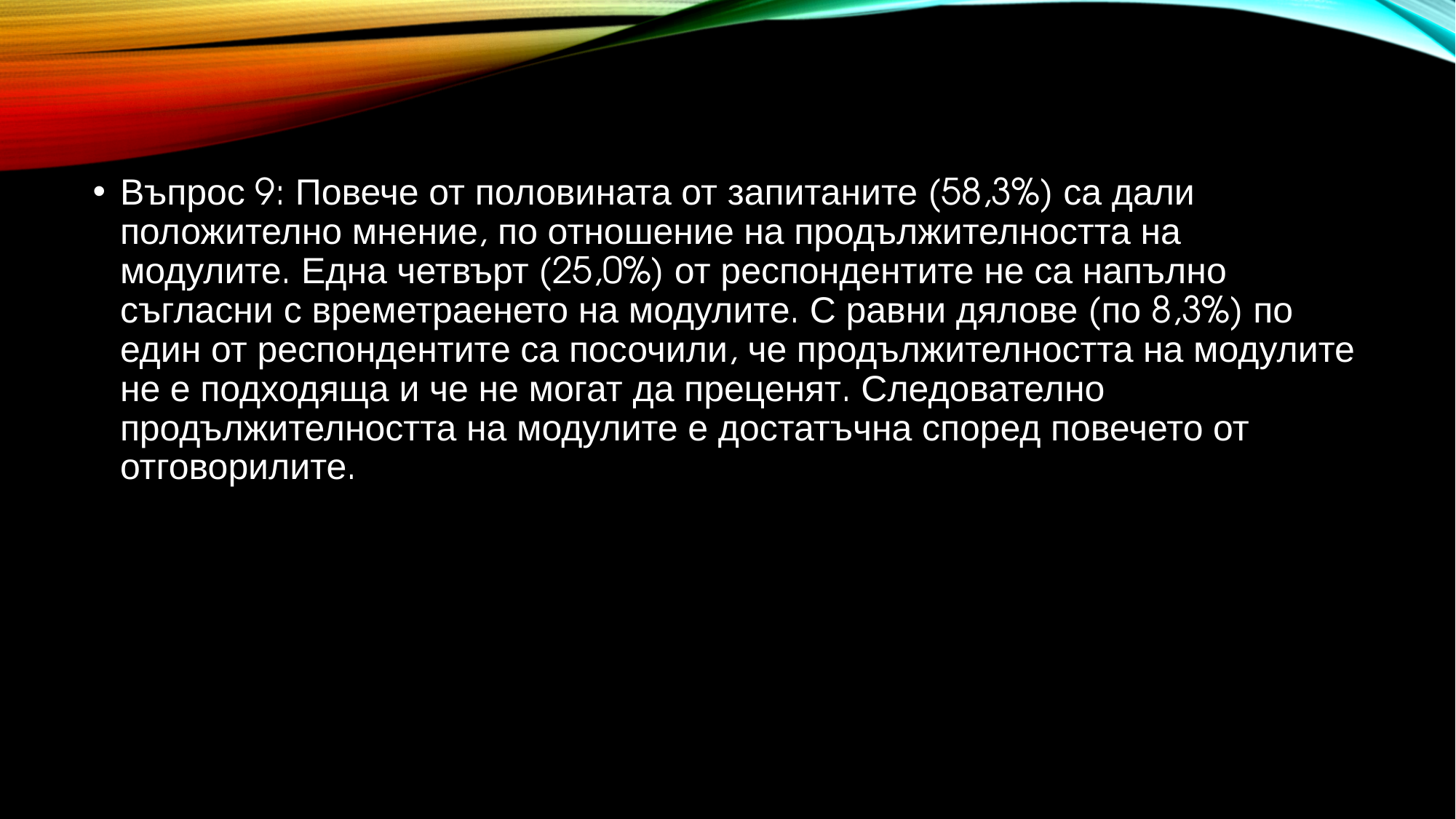

Въпрос 9: Повече от половината от запитаните (58,3%) са дали положително мнение, по отношение на продължителността на модулите. Една четвърт (25,0%) от респондентите не са напълно съгласни с времетраенето на модулите. С равни дялове (по 8,3%) по един от респондентите са посочили, че продължителността на модулите не е подходяща и че не могат да преценят. Следователно продължителността на модулите е достатъчна според повечето от отговорилите.